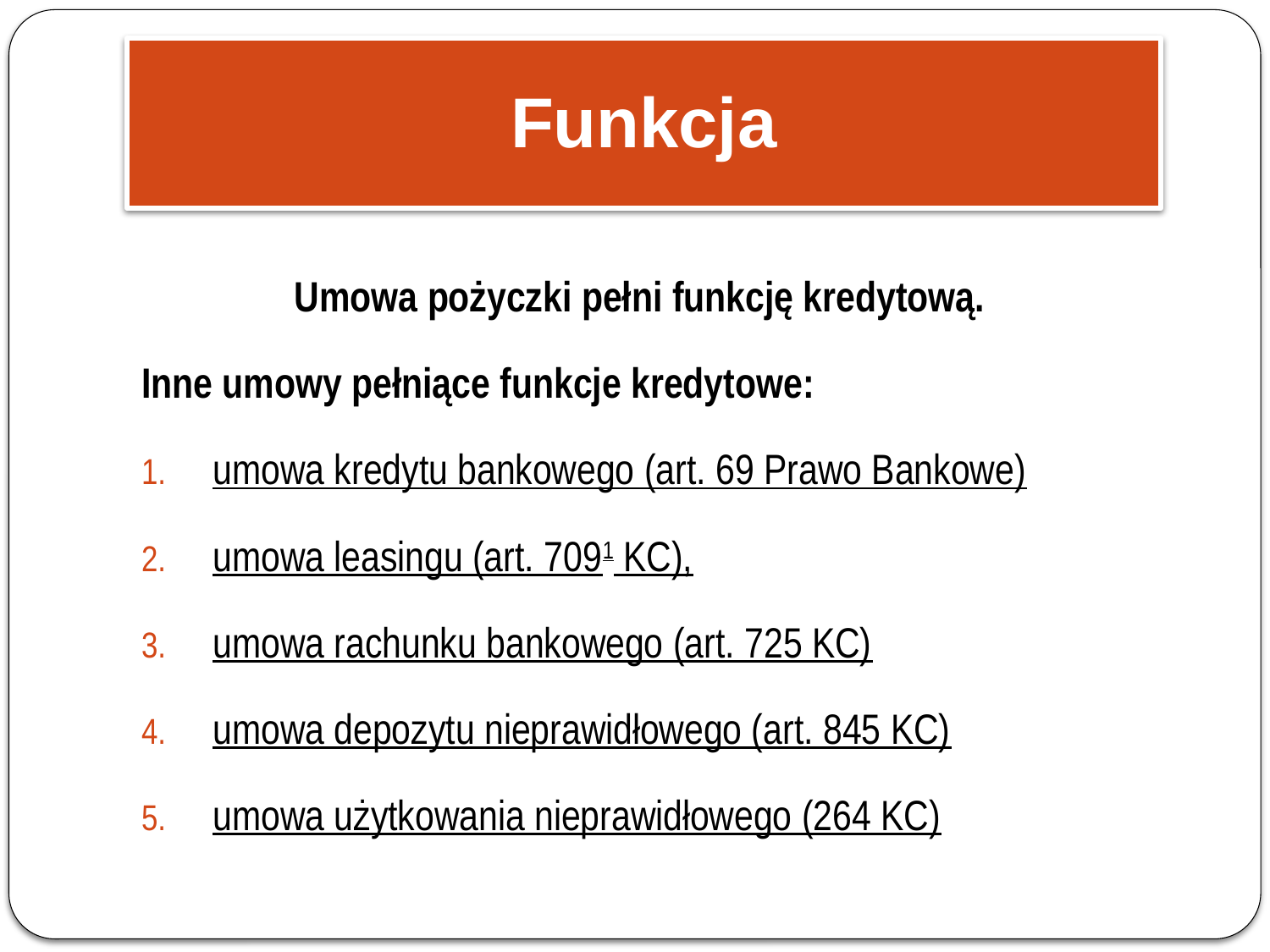

Funkcja
Umowa pożyczki pełni funkcję kredytową.
Inne umowy pełniące funkcje kredytowe:
umowa kredytu bankowego (art. 69 Prawo Bankowe)
umowa leasingu (art. 7091 KC),
umowa rachunku bankowego (art. 725 KC)
umowa depozytu nieprawidłowego (art. 845 KC)
umowa użytkowania nieprawidłowego (264 KC)